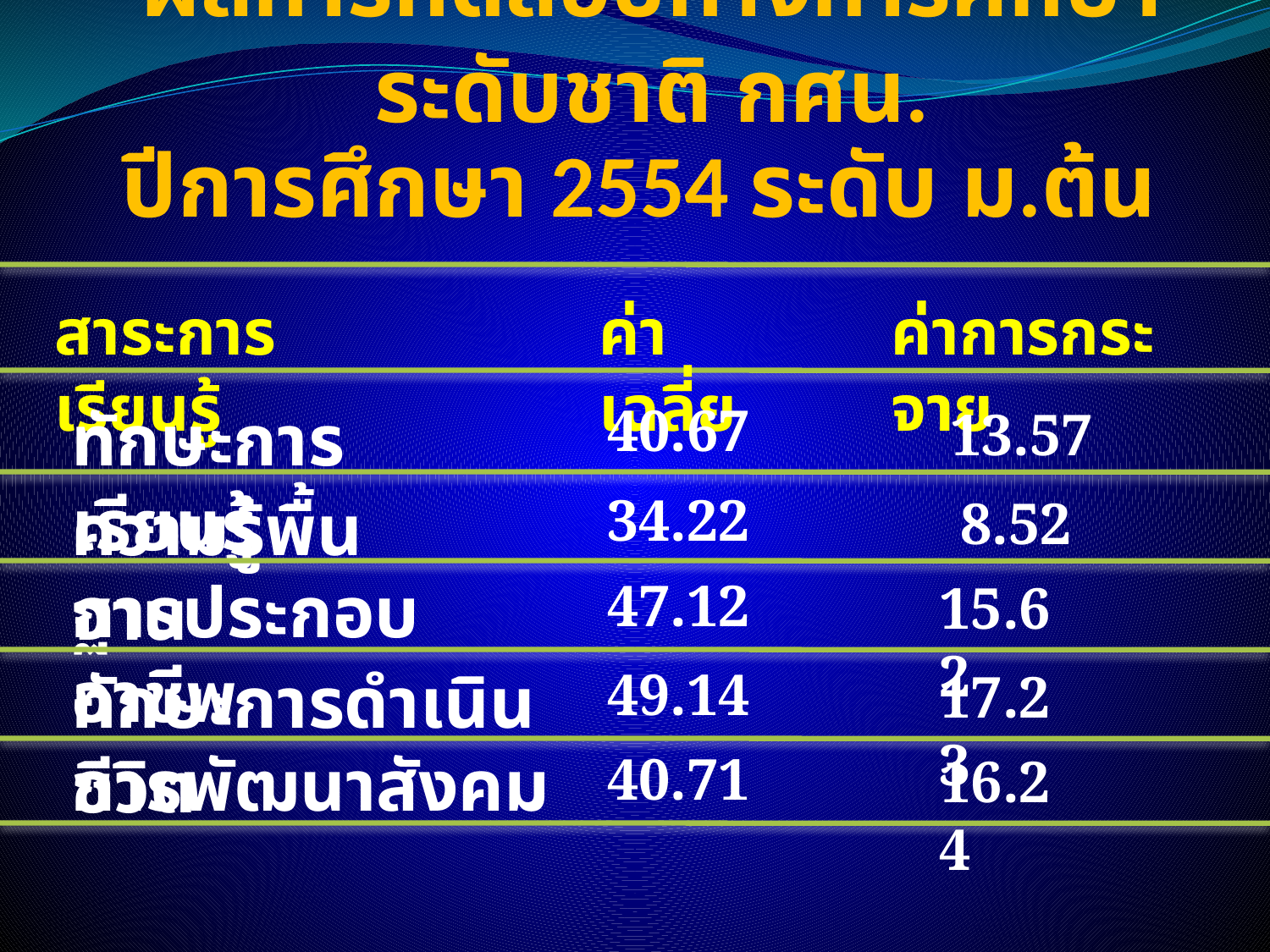

# ผลการทดสอบทางการศึกษาระดับชาติ กศน.
ปีการศึกษา 2554 ระดับ ม.ต้น
สาระการเรียนรู้
ค่าเฉลี่ย
ค่าการกระจาย
ทักษะการเรียนรู้
40.67
13.57
ความรู้พื้นฐาน
34.22
8.52
การประกอบอาชีพ
47.12
15.62
ทักษะการดำเนินชีวิต
49.14
17.23
การพัฒนาสังคม
40.71
16.24